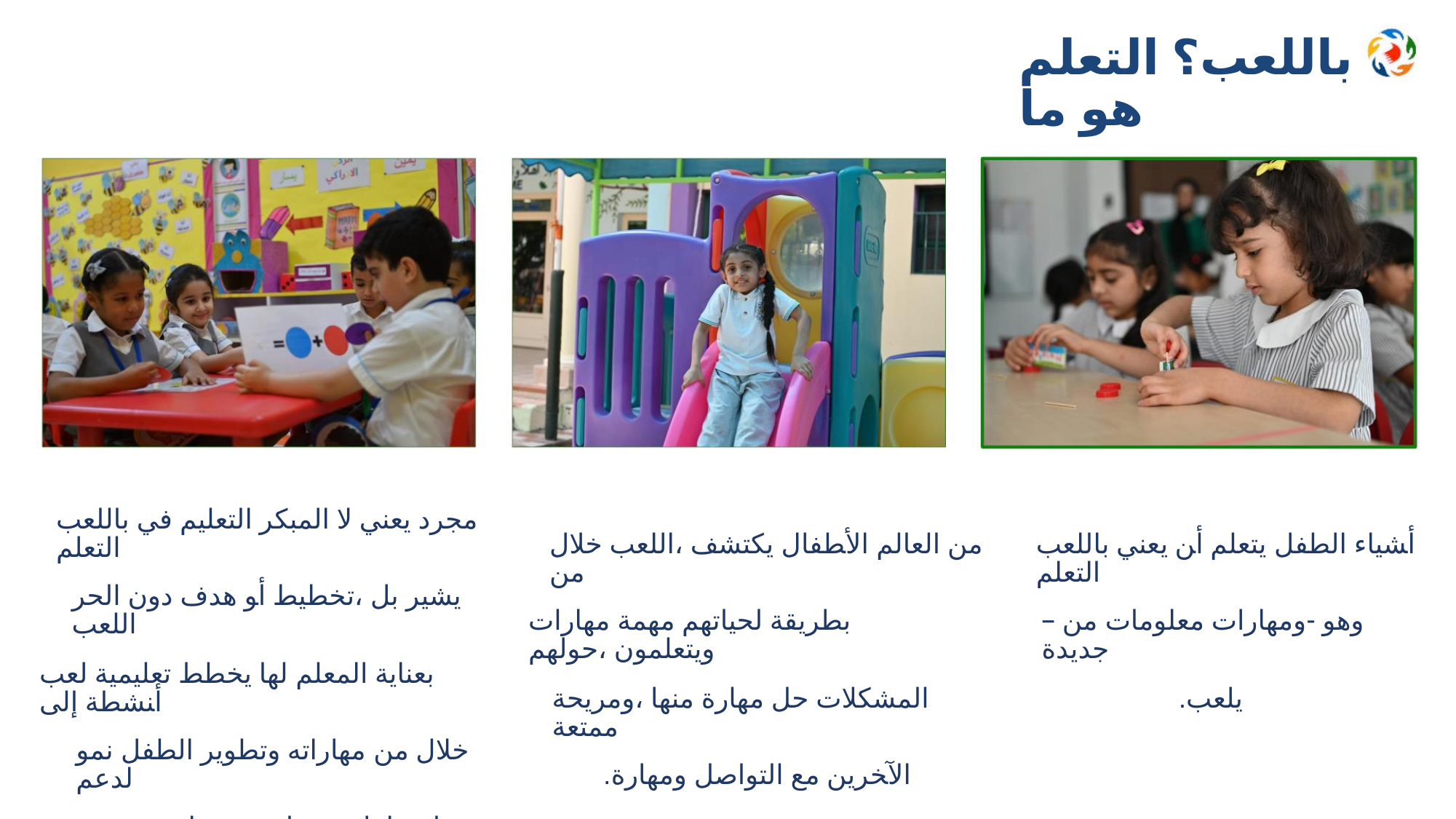

ﺑﺎﻟﻠﻌﺐ؟ ﺍﻟﺘﻌﻠﻢ ﻫﻮ ﻣﺎ
ﻣﺠﺮﺩ ﻳﻌﻨﻲ ﻻ ﺍﻟﻤﺒﻜﺮ ﺍﻟﺘﻌﻠﻴﻢ ﻓﻲ ﺑﺎﻟﻠﻌﺐ ﺍﻟﺘﻌﻠﻢ
ﻳﺸﻴﺮ ﺑﻞ ،ﺗﺨﻄﻴﻂ ﺃﻮ ﻫﺪﻑ ﺩﻭﻥ ﺍﻟﺤﺮ ﺍﻟﻠﻌﺐ
ﺑﻌﻨﺎﻳﺔ ﺍﻟﻤﻌﻠﻢ ﻟﻬﺎ ﻳﺨﻄﻂ ﺗﻌﻠﻴﻤﻴﺔ ﻟﻌﺐ ﺃﻨﺸﻄﺔ ﺇﻟﻰ
ﺧﻼﻝ ﻣﻦ ﻣﻬﺎﺭﺍﺗﻪ ﻭﺗﻄﻮﻳﺮ ﺍﻟﻄﻔﻞ ﻧﻤﻮ ﻟﺪﻋﻢ
.ﻭﺍﻫﺘﻤﺎﻣﺎﺗﻪ ﻗﺪﺭﺍﺗﻪ ﻣﻊ ﺗﺘﻨﺎﺳﺐ ،ﻣﺘﻨﻮﻋﺔ ﺗﺠﺎﺭﺏ
ﻣﻦ ﺍﻟﻌﺎﻟﻢ ﺍﻷﻄﻔﺎﻝ ﻳﻜﺘﺸﻒ ،ﺍﻟﻠﻌﺐ ﺧﻼﻝ ﻣﻦ
ﺑﻄﺮﻳﻘﺔ ﻟﺤﻴﺎﺗﻬﻢ ﻣﻬﻤﺔ ﻣﻬﺎﺭﺍﺕ ﻭﻳﺘﻌﻠﻤﻮﻥ ،ﺣﻮﻟﻬﻢ
ﺍﻟﻤﺸﻜﻼﺕ ﺣﻞ ﻣﻬﺎﺭﺓ ﻣﻨﻬﺎ ،ﻭﻣﺮﻳﺤﺔ ﻣﻤﺘﻌﺔ
.ﺍﻵﺨﺮﻳﻦ ﻣﻊ ﺍﻟﺘﻮﺍﺻﻞ ﻭﻣﻬﺎﺭﺓ
ﺃﺸﻴﺎﺀ ﺍﻟﻄﻔﻞ ﻳﺘﻌﻠﻢ ﺃﻦ ﻳﻌﻨﻲ ﺑﺎﻟﻠﻌﺐ ﺍﻟﺘﻌﻠﻢ
ﻭﻫﻮ -ﻭﻣﻬﺎﺭﺍﺕ ﻣﻌﻠﻮﻣﺎﺕ ﻣﻦ – ﺟﺪﻳﺪﺓ
.ﻳﻠﻌﺐ